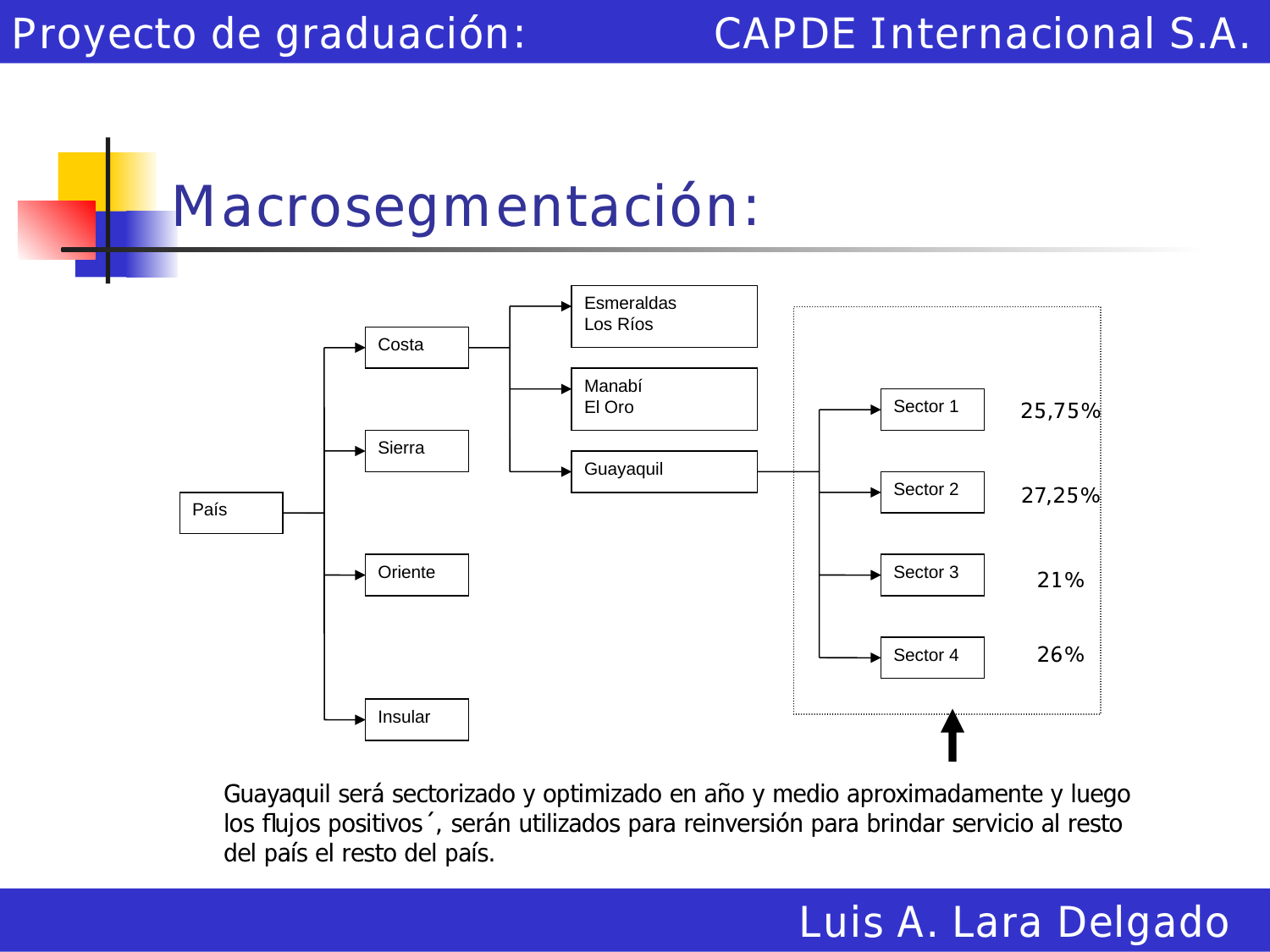

Proyecto de graduación:               CAPDE Internacional S.A.
# Macrosegmentación:

Esmeraldas
Los Ríos

Costa

Manabí
El Oro

Sector 1

Sierra

Guayaquil

Sector 2

País

Oriente

Sector 3

Sector 4

Insular

25,75%
27,25%
21%
26%

Guayaquil será sectorizado y optimizado en año y medio aproximadamente y luego los flujos positivos´, serán utilizados para reinversión para brindar servicio al resto del país el resto del país.
Luis A. Lara Delgado